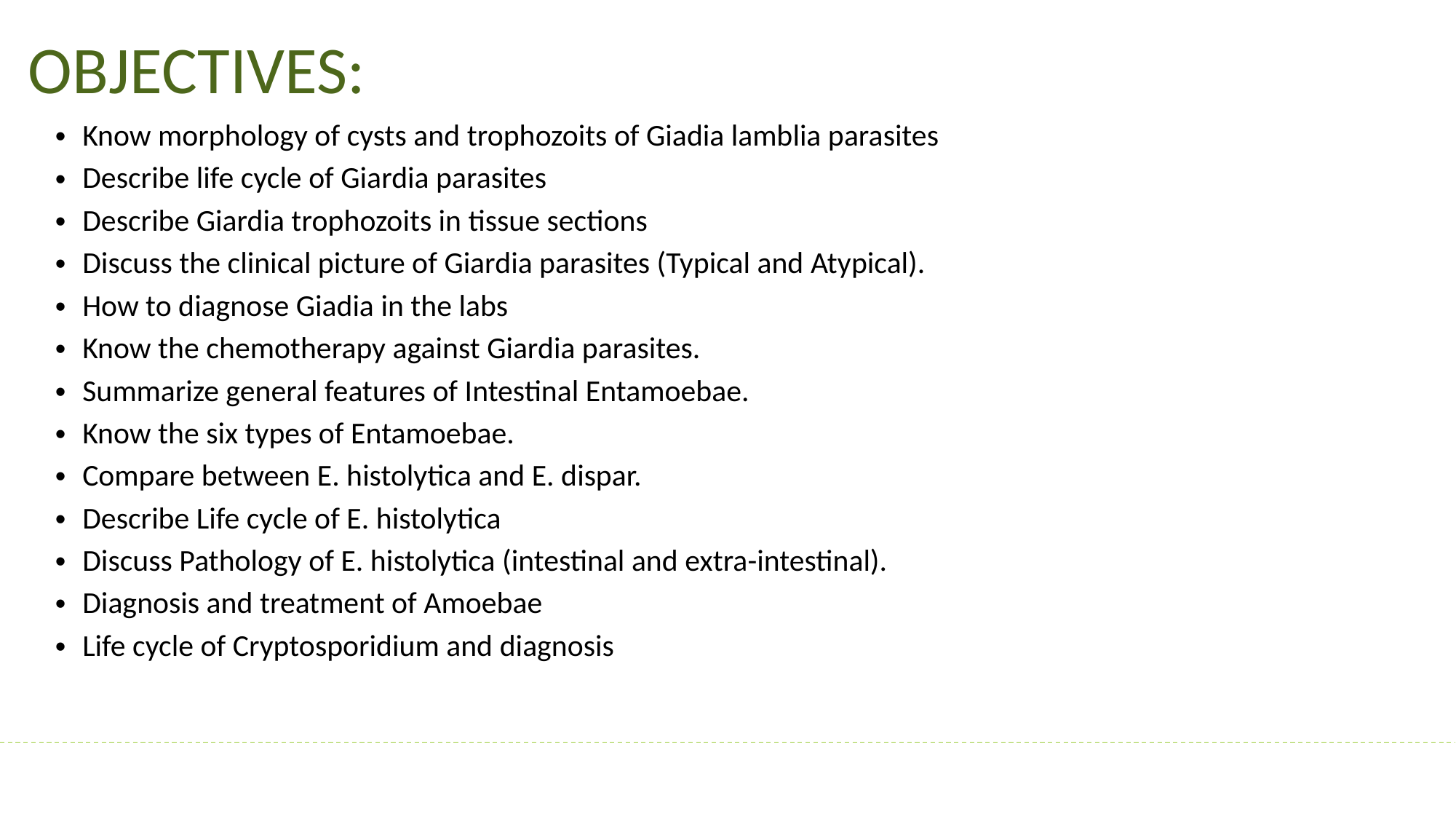

OBJECTIVES:
Know morphology of cysts and trophozoits of Giadia lamblia parasites
Describe life cycle of Giardia parasites
Describe Giardia trophozoits in tissue sections
Discuss the clinical picture of Giardia parasites (Typical and Atypical).
How to diagnose Giadia in the labs
Know the chemotherapy against Giardia parasites.
Summarize general features of Intestinal Entamoebae.
Know the six types of Entamoebae.
Compare between E. histolytica and E. dispar.
Describe Life cycle of E. histolytica
Discuss Pathology of E. histolytica (intestinal and extra-intestinal).
Diagnosis and treatment of Amoebae
Life cycle of Cryptosporidium and diagnosis